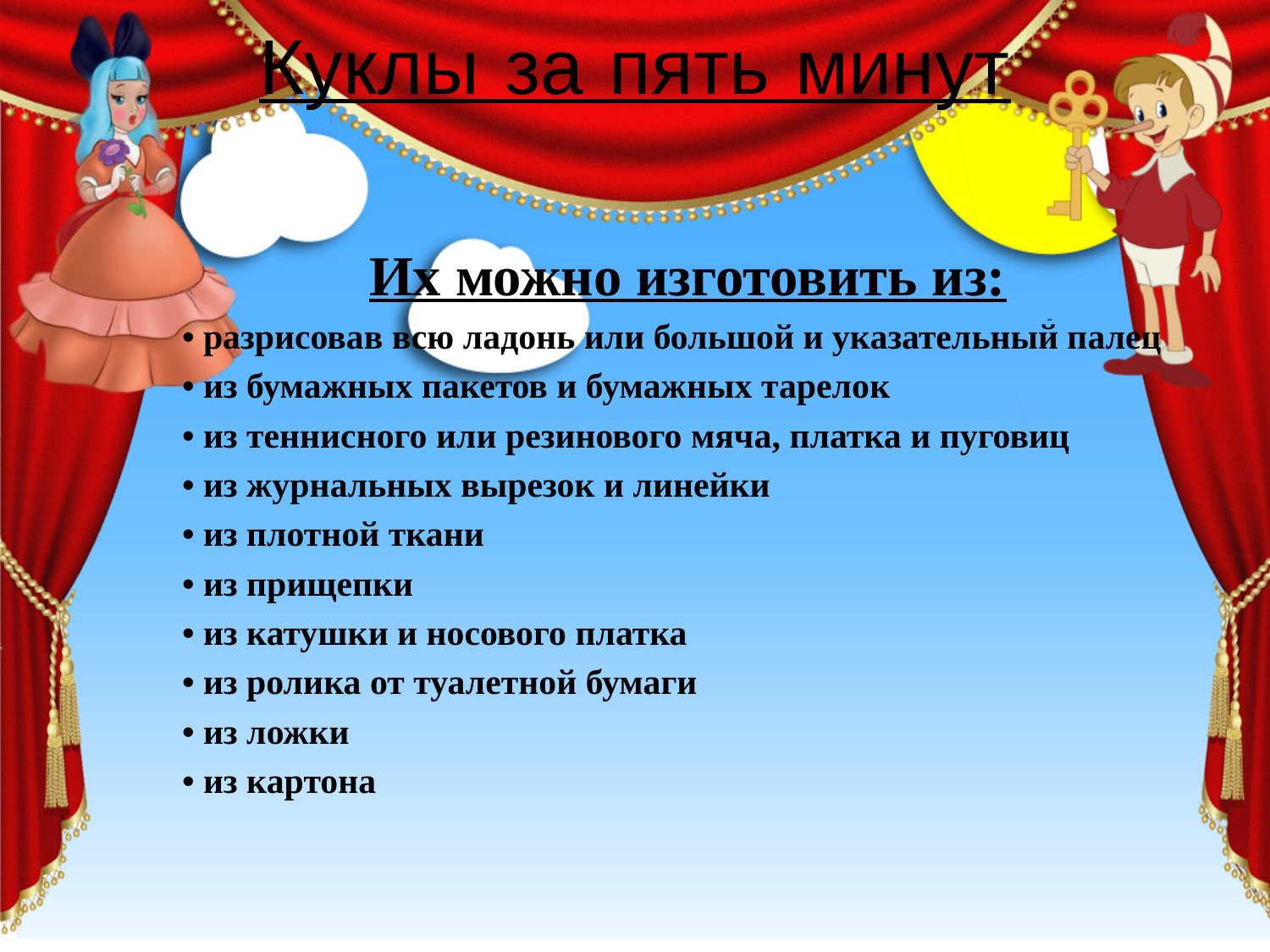

# Куклы за пять минут
Их можно изготовить из:
• разрисовав всю ладонь или большой и указательный палец
• из бумажных пакетов и бумажных тарелок
• из теннисного или резинового мяча, платка и пуговиц
• из журнальных вырезок и линейки
• из плотной ткани
• из прищепки
• из катушки и носового платка
• из ролика от туалетной бумаги
• из ложки
• из картона